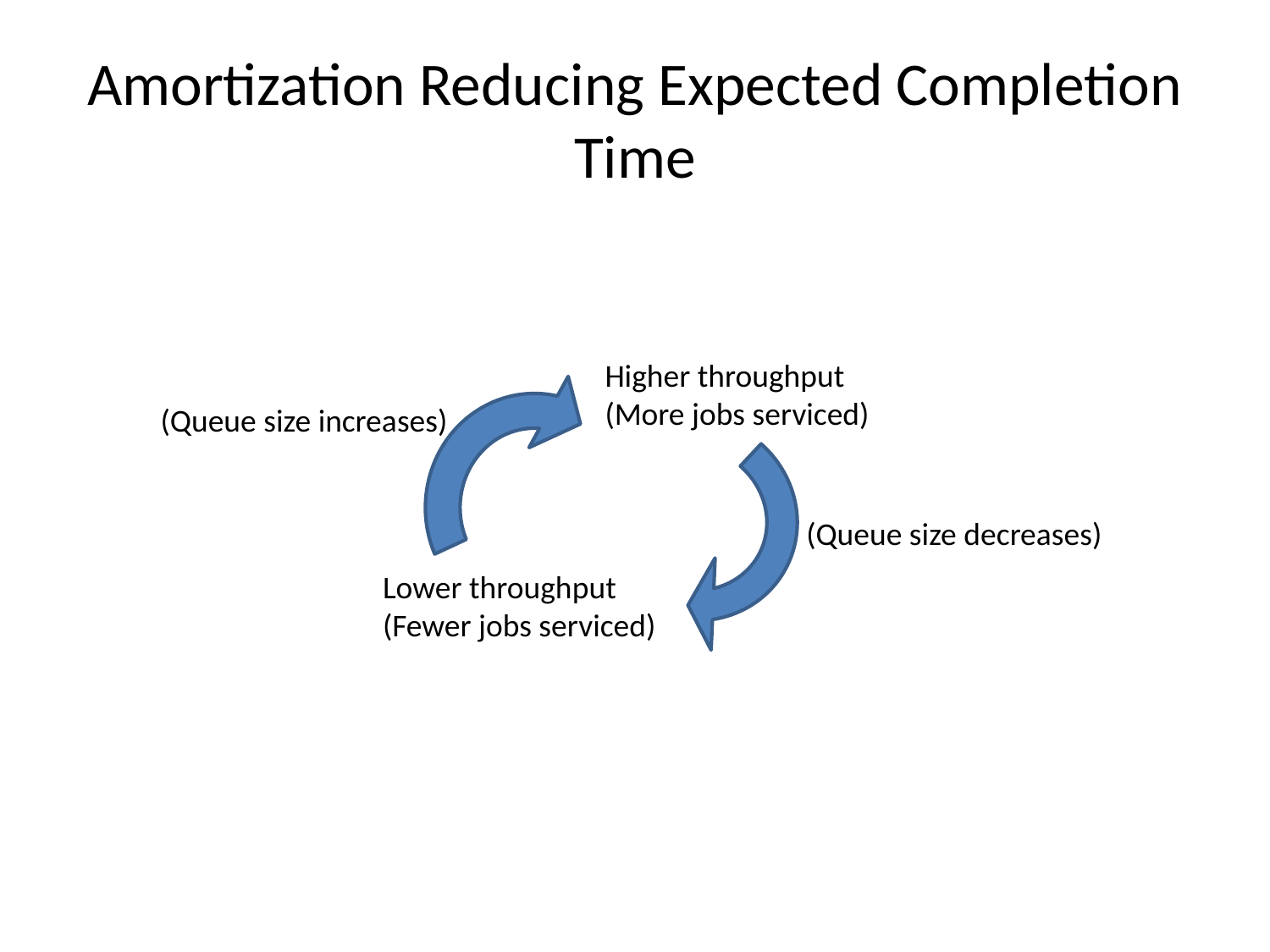

# Amortization Reducing Expected Completion Time
Higher throughput
(More jobs serviced)

(Queue size increases)
(Queue size decreases)
Lower throughput
(Fewer jobs serviced)